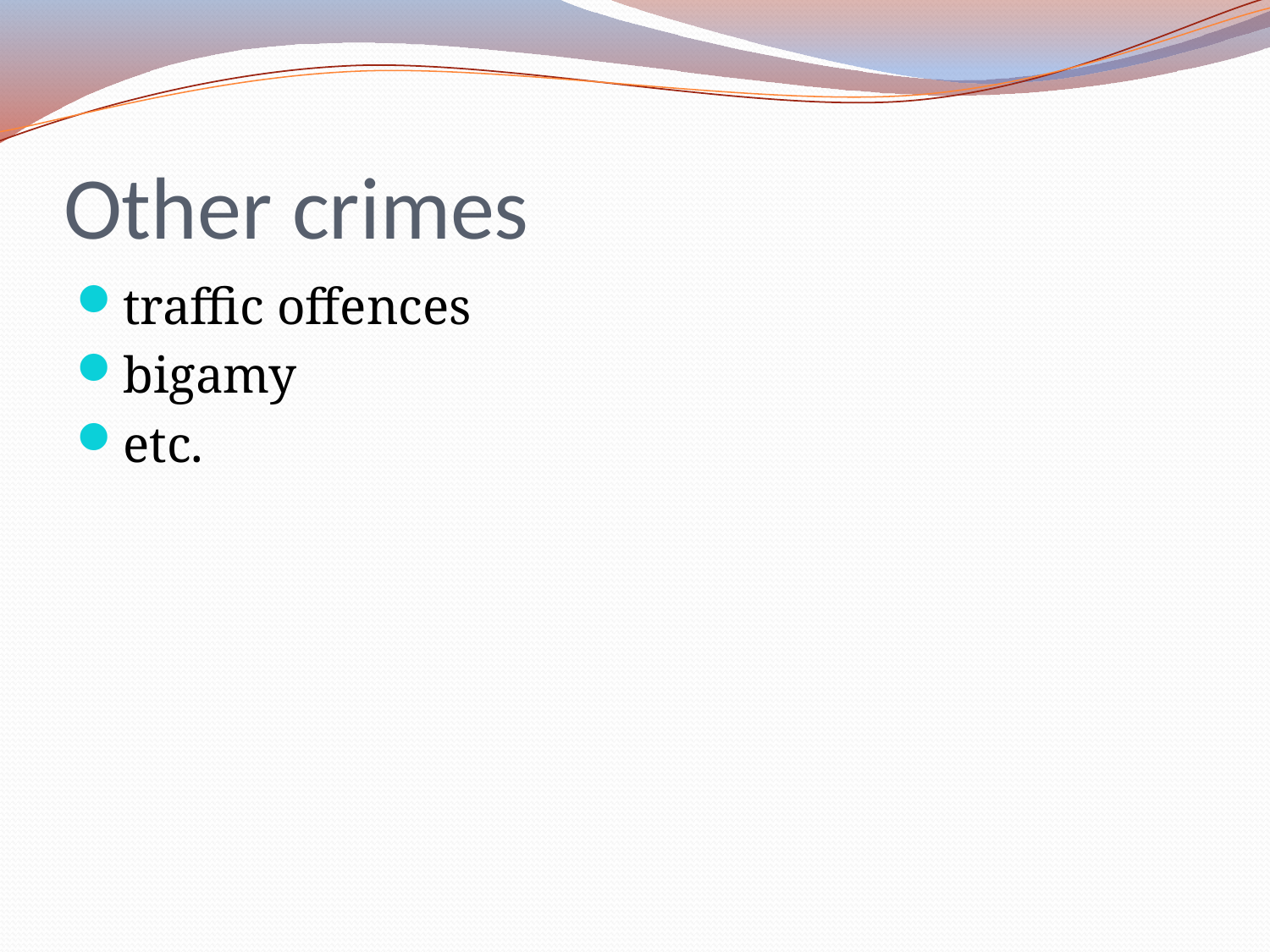

# Other crimes
traffic offences
bigamy
etc.